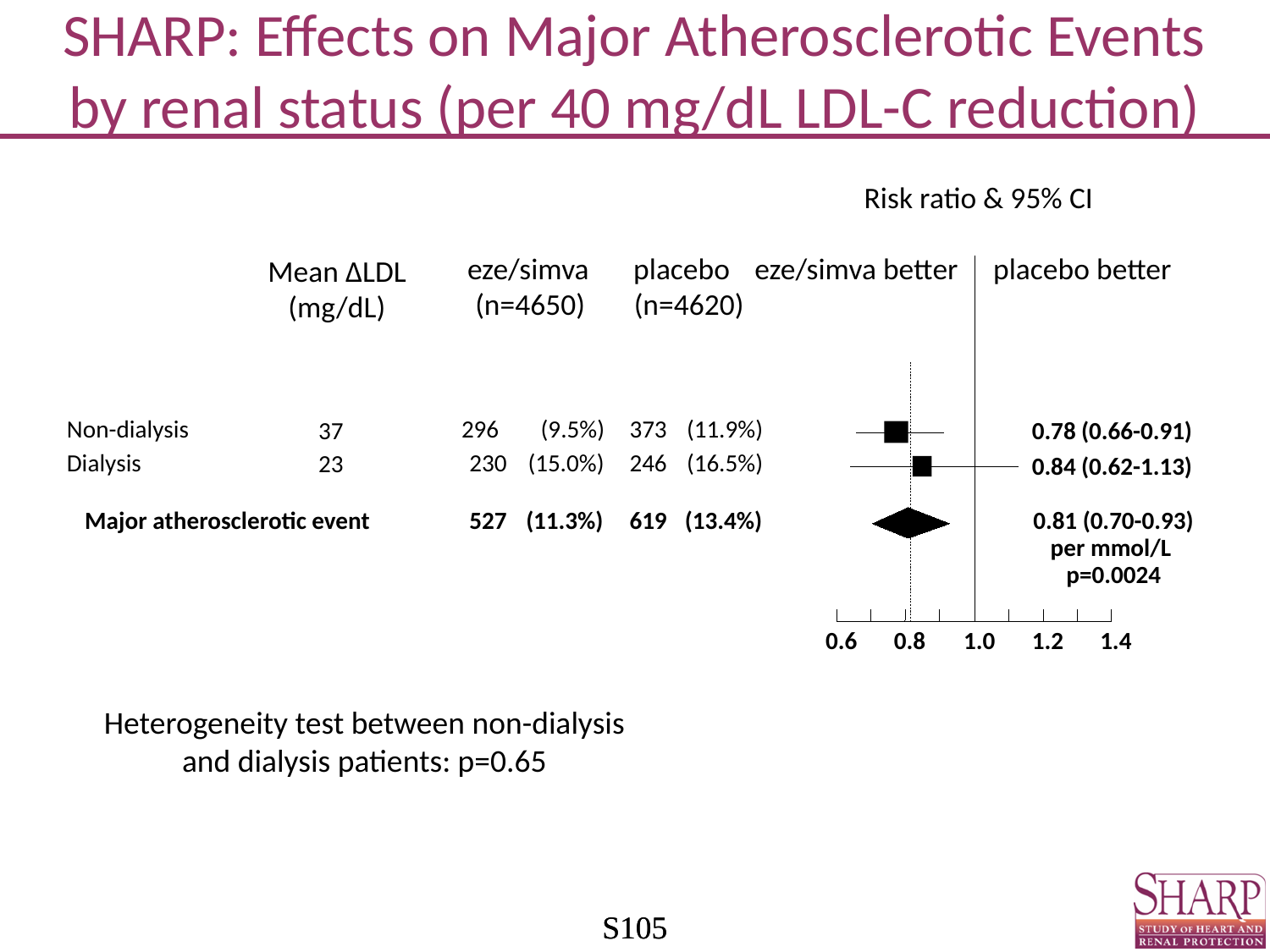

# SHARP: Effects on Major Atherosclerotic Events by renal status (per 40 mg/dL LDL-C reduction)
Risk ratio & 95% CI
Mean ΔLDL
(mg/dL)

eze/simva
placebo
eze/simva better
placebo better

(n=4650)
(n=4620)
37
0.78 (0.66-0.91)
Non-dialysis
296
(9.5%)
373
(11.9%)

23
0.84 (0.62-1.13)
Dialysis
230
(15.0%)
246
(16.5%)

Major atherosclerotic event
527
(11.3%)
619
(13.4%)
0.81 (0.70-0.93)

per mmol/L
p=0.0024

0.6
0.8
1.0
1.2
1.4
Heterogeneity test between non-dialysis and dialysis patients: p=0.65